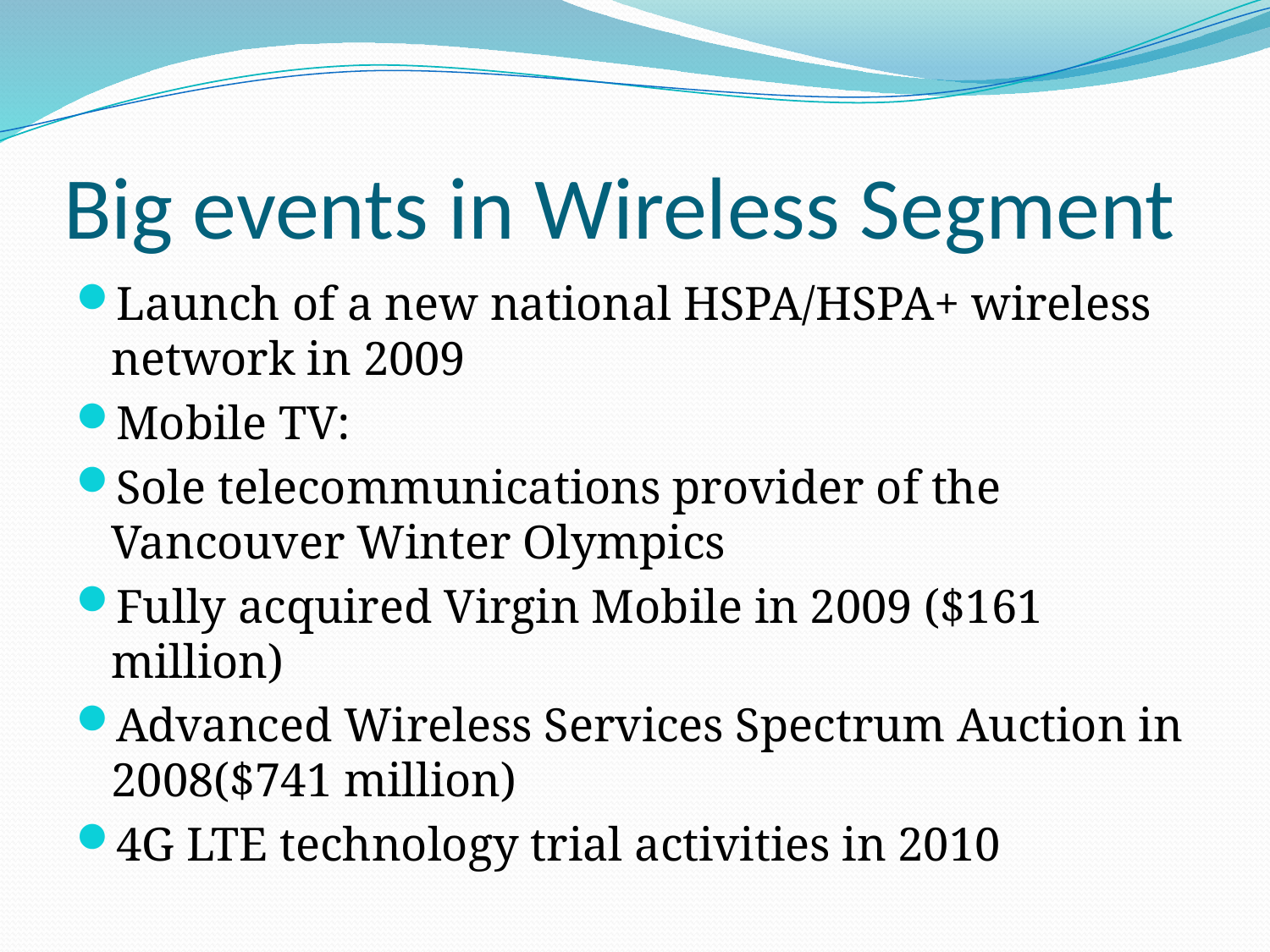

# Big events in Wireless Segment
Launch of a new national HSPA/HSPA+ wireless network in 2009
Mobile TV:
Sole telecommunications provider of the Vancouver Winter Olympics
Fully acquired Virgin Mobile in 2009 ($161 million)
Advanced Wireless Services Spectrum Auction in 2008($741 million)
4G LTE technology trial activities in 2010